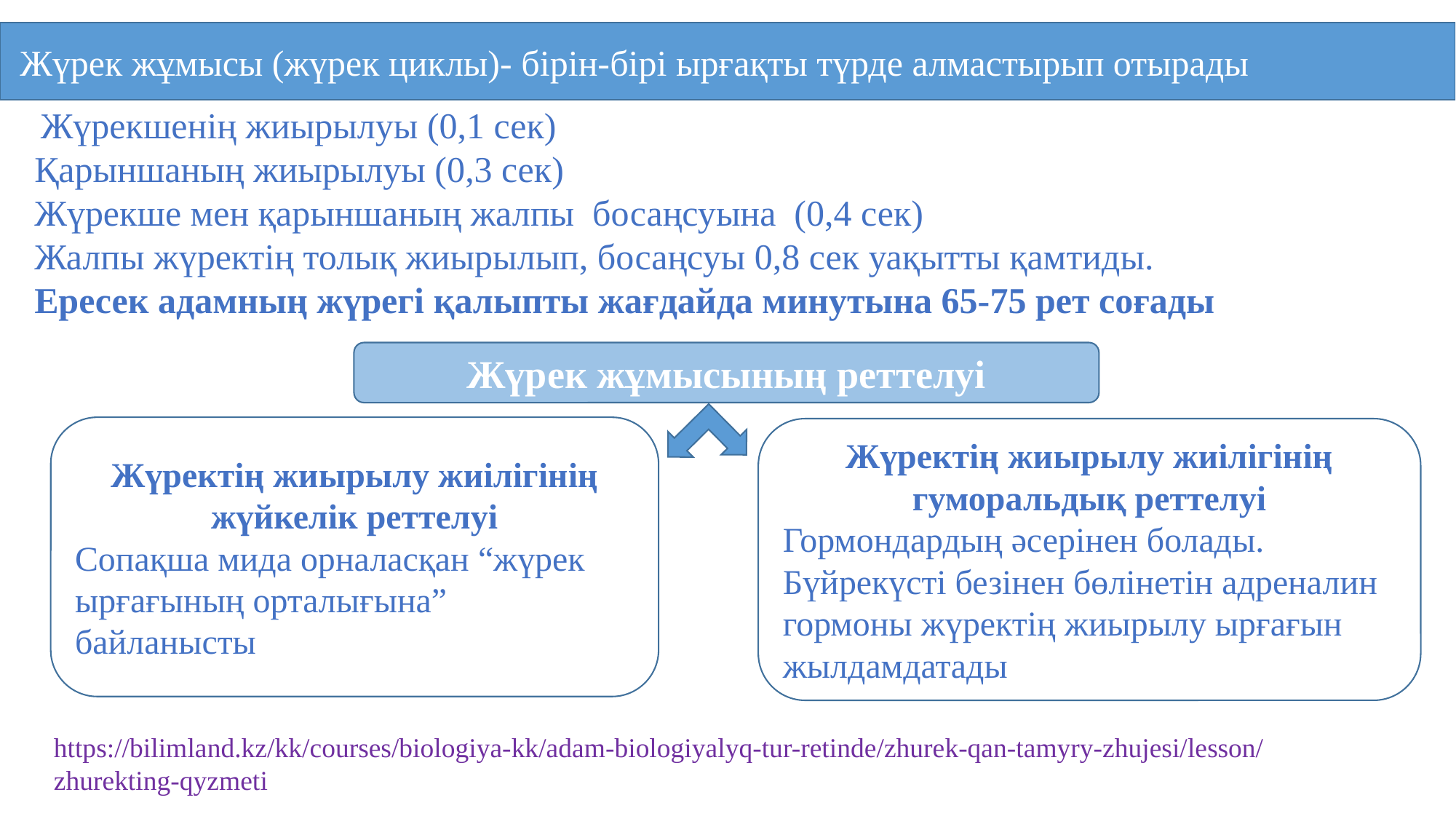

Жүрек жұмысы (жүрек циклы)- бірін-бірі ырғақты түрде алмастырып отырады
 Жүрекшенің жиырылуы (0,1 сек)
Қарыншаның жиырылуы (0,3 сек)
Жүрекше мен қарыншаның жалпы  босаңсуына  (0,4 сек)
Жалпы жүректің толық жиырылып, босаңсуы 0,8 сек уақытты қамтиды.
Ересек адамның жүрегі қалыпты жағдайда минутына 65-75 рет соғады
Жүрек жұмысының реттелуі

Жүректің жиырылу жиілігінің жүйкелік реттелуі
Сопақша мида орналасқан “жүрек ырғағының орталығына” байланысты
Жүректің жиырылу жиілігінің гуморальдық реттелуі
Гормондардың әсерінен болады. Бүйрекүсті безінен бөлінетін адреналин гормоны жүректің жиырылу ырғағын жылдамдатады
https://bilimland.kz/kk/courses/biologiya-kk/adam-biologiyalyq-tur-retinde/zhurek-qan-tamyry-zhujesi/lesson/zhurekting-qyzmeti